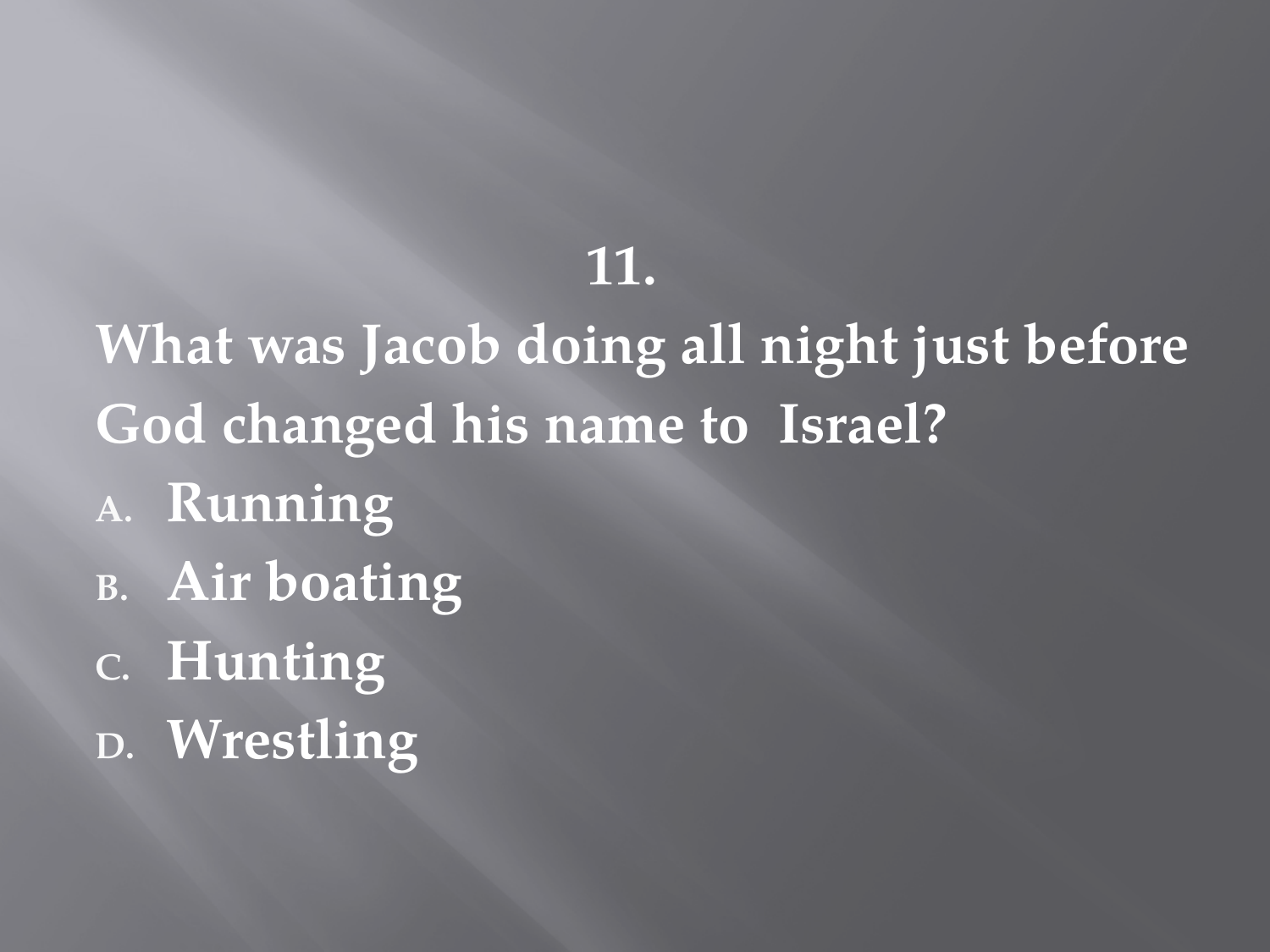

#
                                        11.
What was Jacob doing all night just before
God changed his name to  Israel?
Running
Air boating
Hunting
Wrestling